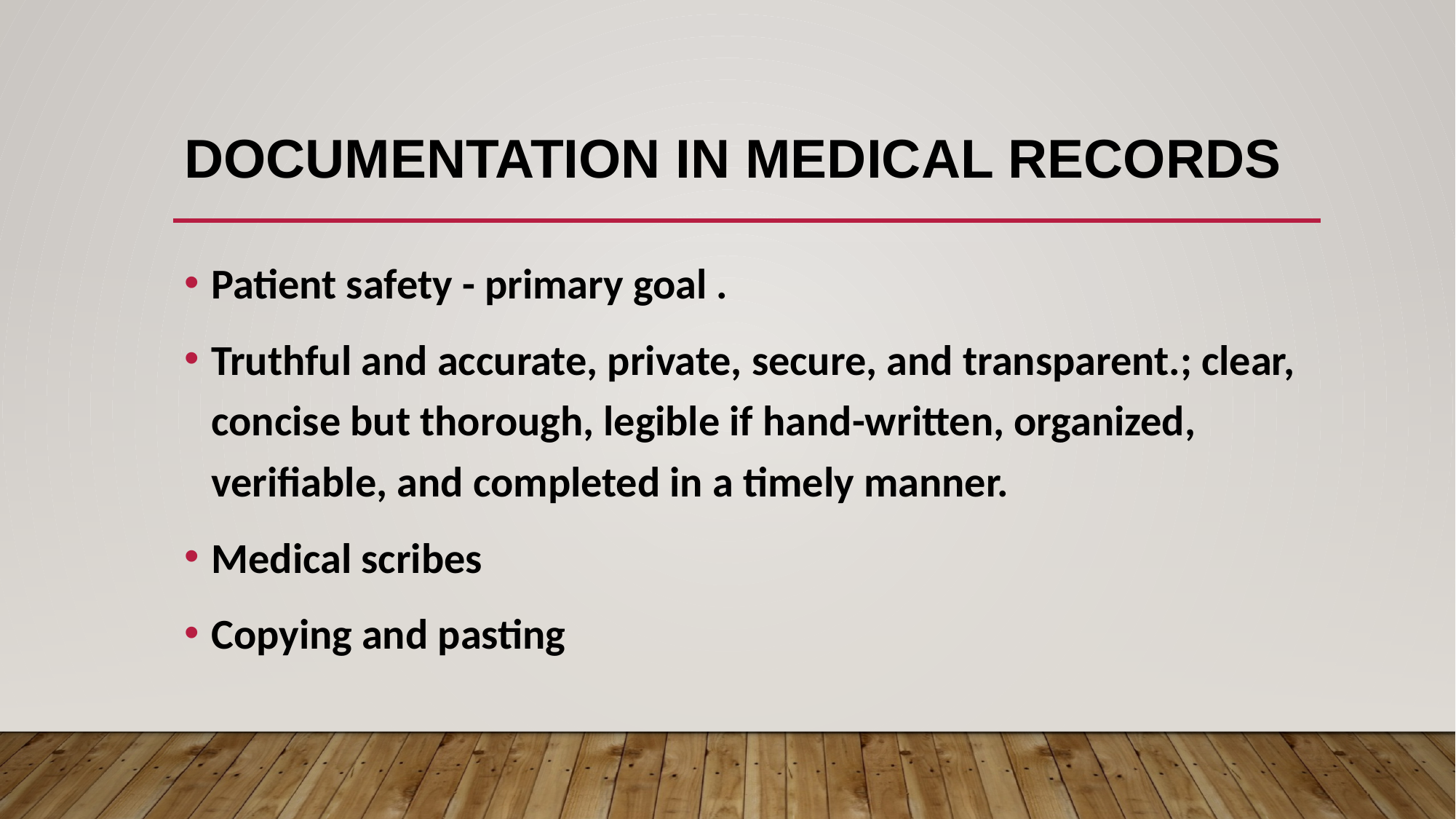

# Documentation in medical records
Patient safety - primary goal .
Truthful and accurate, private, secure, and transparent.; clear, concise but thorough, legible if hand-written, organized, veriﬁable, and completed in a timely manner.
Medical scribes
Copying and pasting